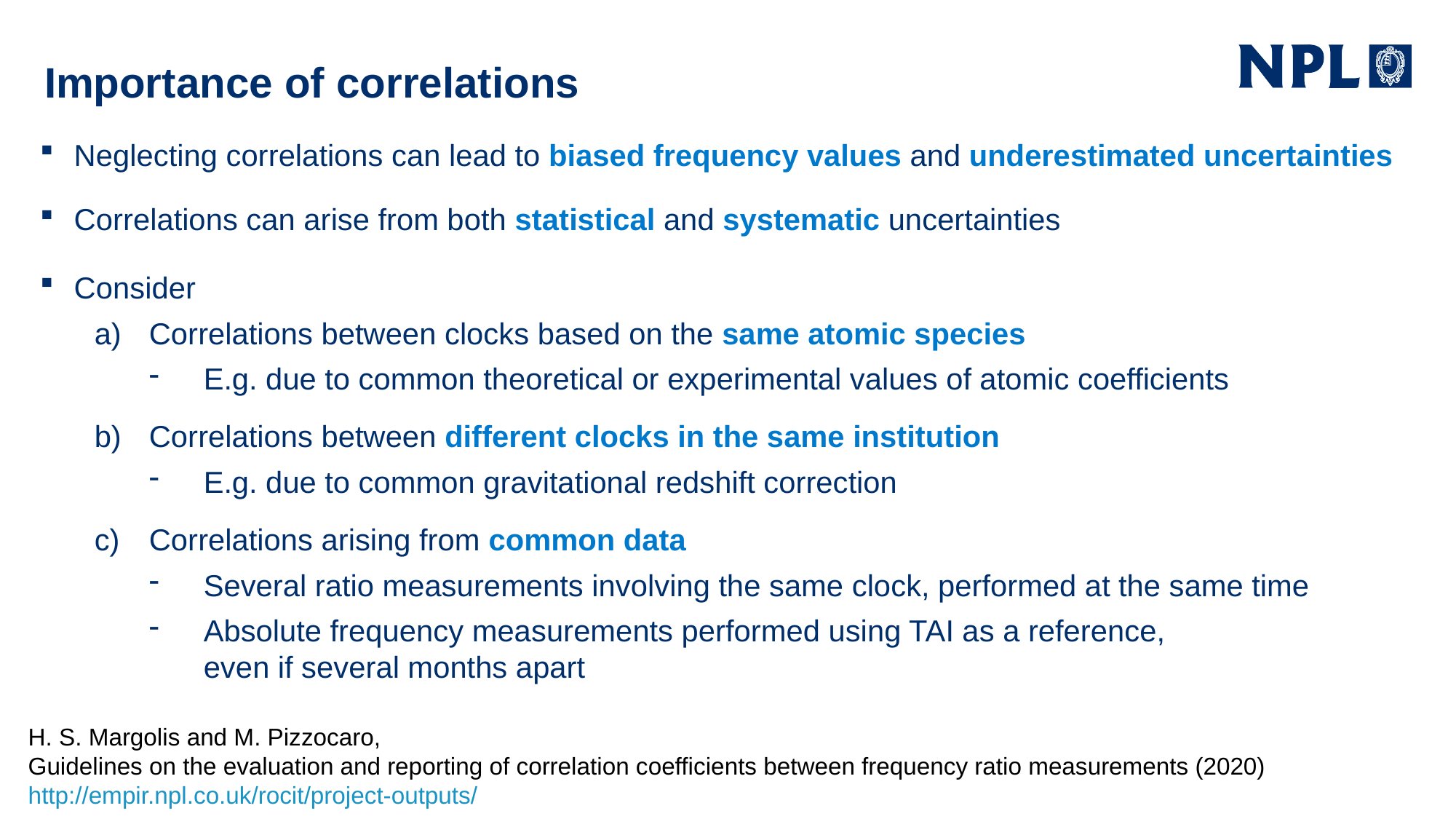

# Importance of correlations
Neglecting correlations can lead to biased frequency values and underestimated uncertainties
Correlations can arise from both statistical and systematic uncertainties
Consider
Correlations between clocks based on the same atomic species
E.g. due to common theoretical or experimental values of atomic coefficients
Correlations between different clocks in the same institution
E.g. due to common gravitational redshift correction
Correlations arising from common data
Several ratio measurements involving the same clock, performed at the same time
Absolute frequency measurements performed using TAI as a reference,
even if several months apart
H. S. Margolis and M. Pizzocaro,
Guidelines on the evaluation and reporting of correlation coefficients between frequency ratio measurements (2020)
http://empir.npl.co.uk/rocit/project-outputs/